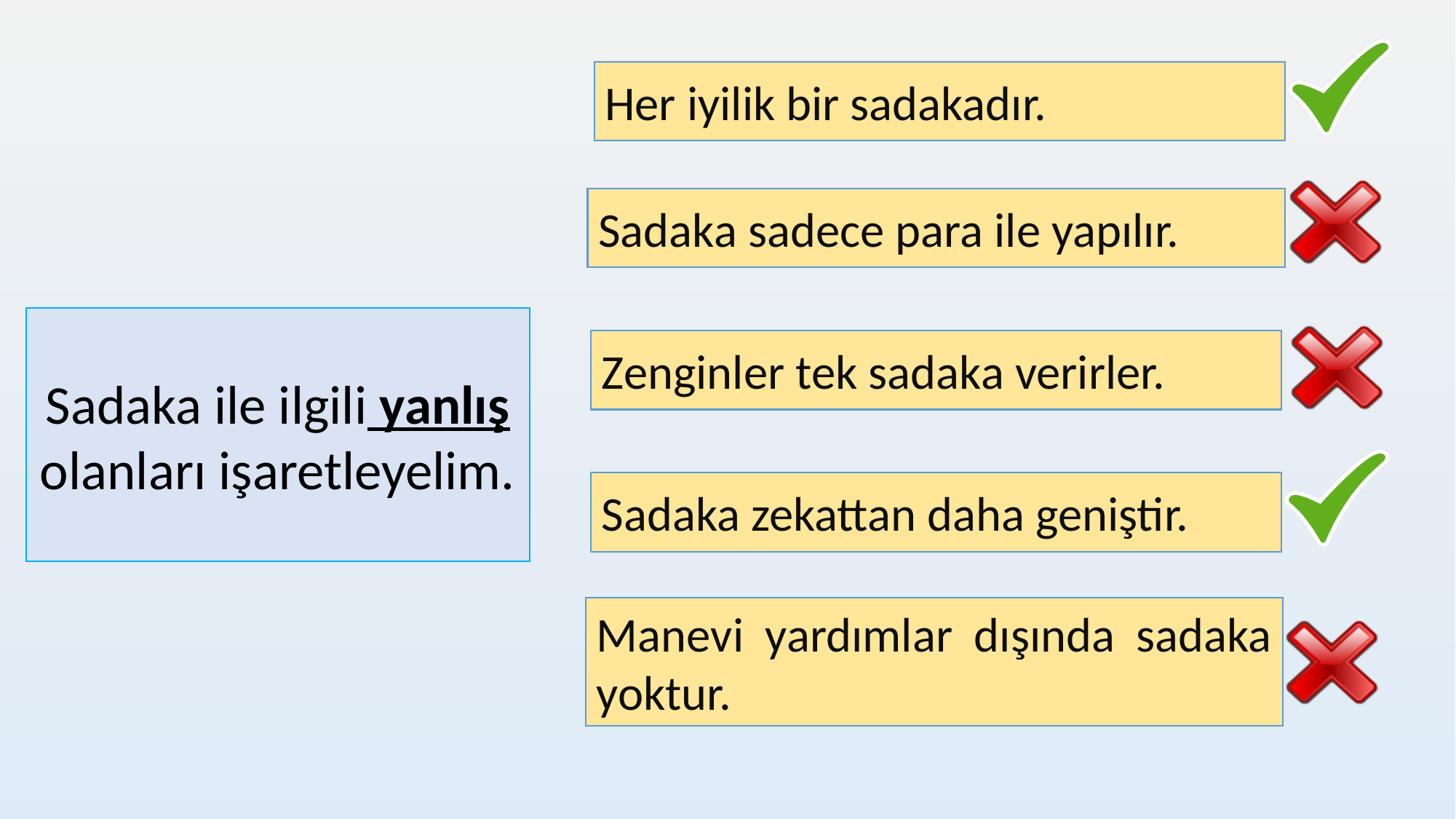

Her iyilik bir sadakadır.

Sadaka sadece para ile yapılır.
Sadaka ile ilgili yanlış olanları işaretleyelim.

Zenginler tek sadaka verirler.

Sadaka zekattan daha geniştir.
Manevi yardımlar dışında sadaka yoktur.